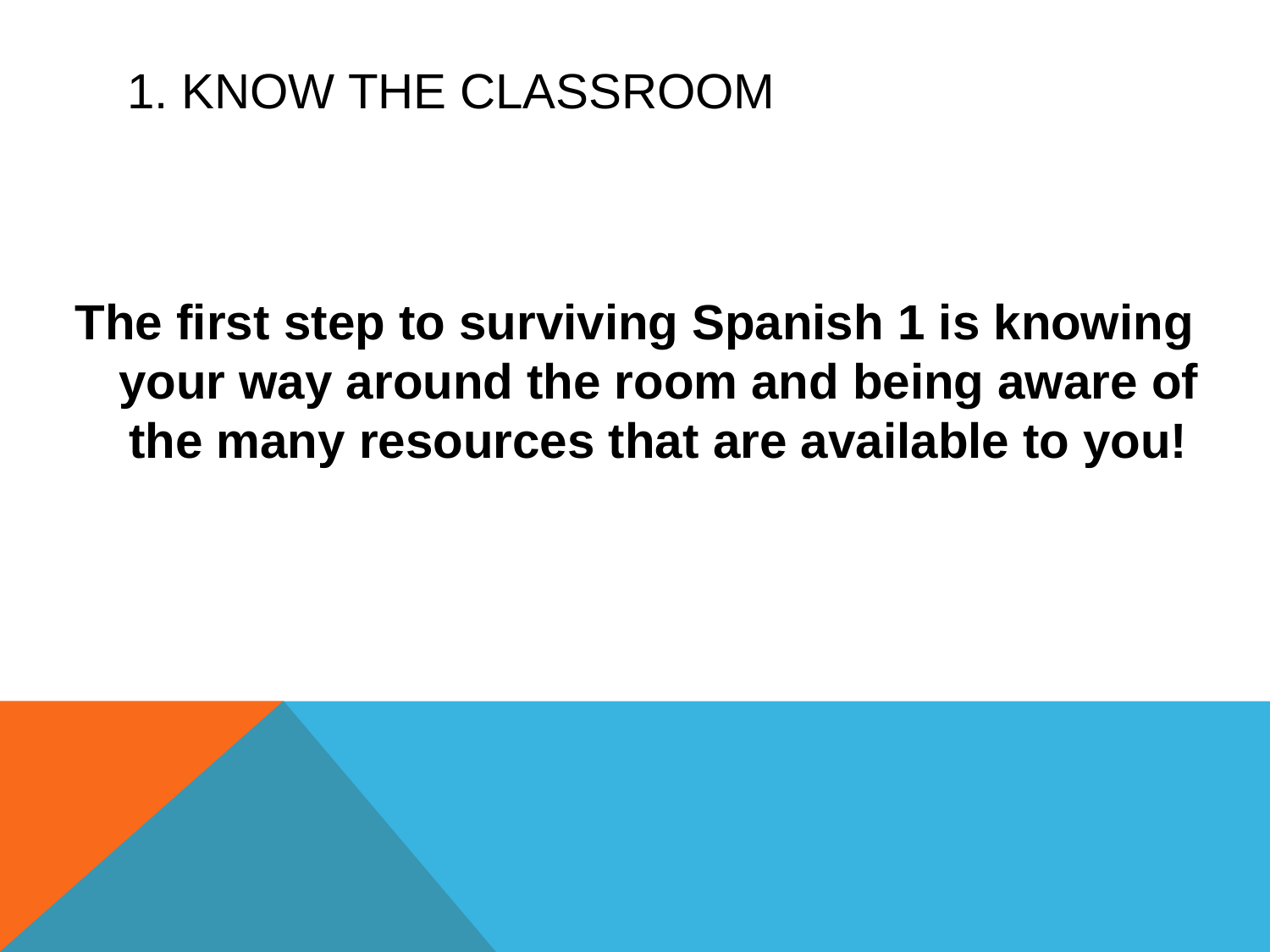

# 1. Know thE classroom

The first step to surviving Spanish 1 is knowing your way around the room and being aware of the many resources that are available to you!